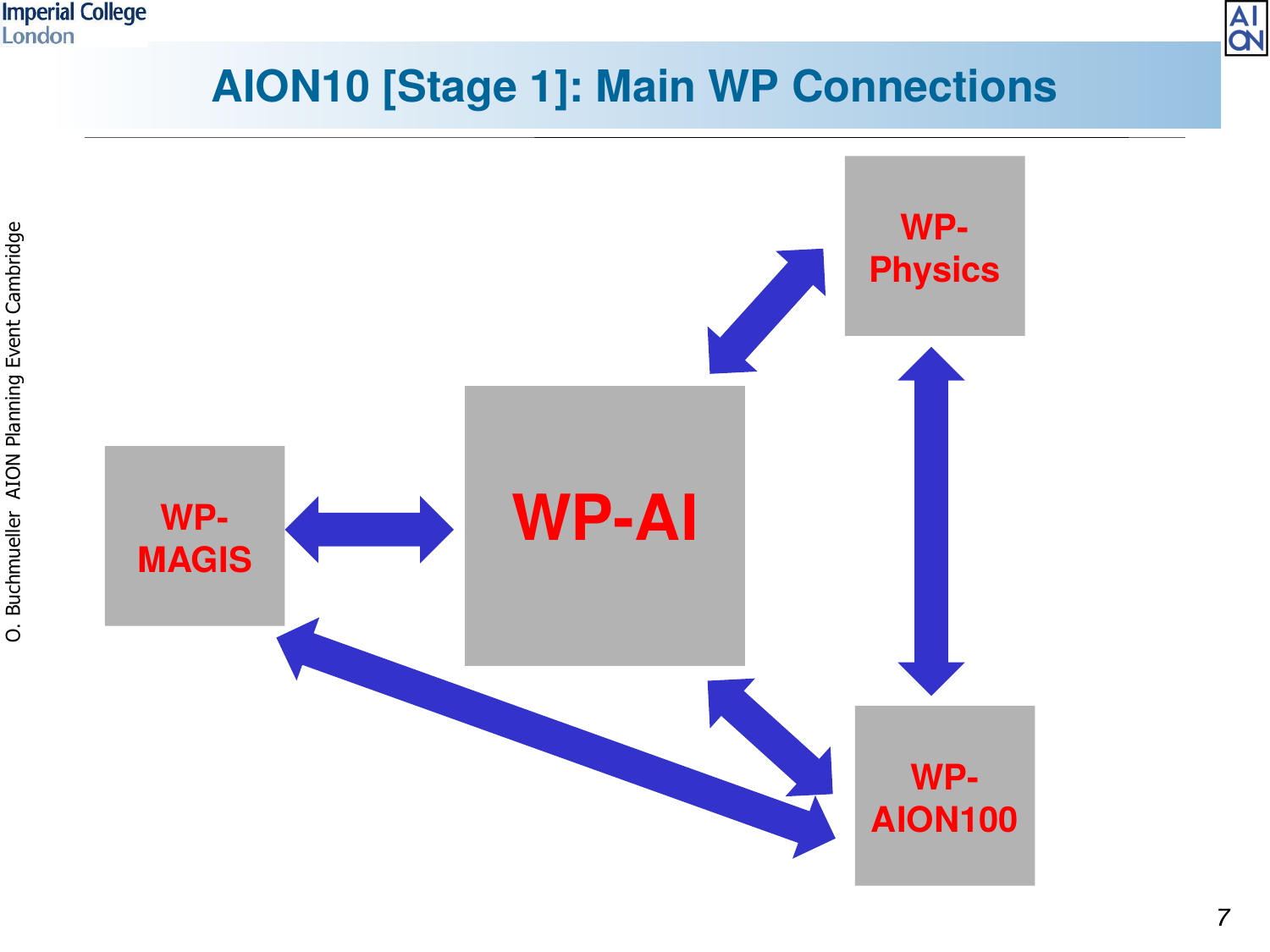

# AION10 [Stage 1]: Main WP Connections

WP-Physics

WP-AI

WP-MAGIS

WP-AION100